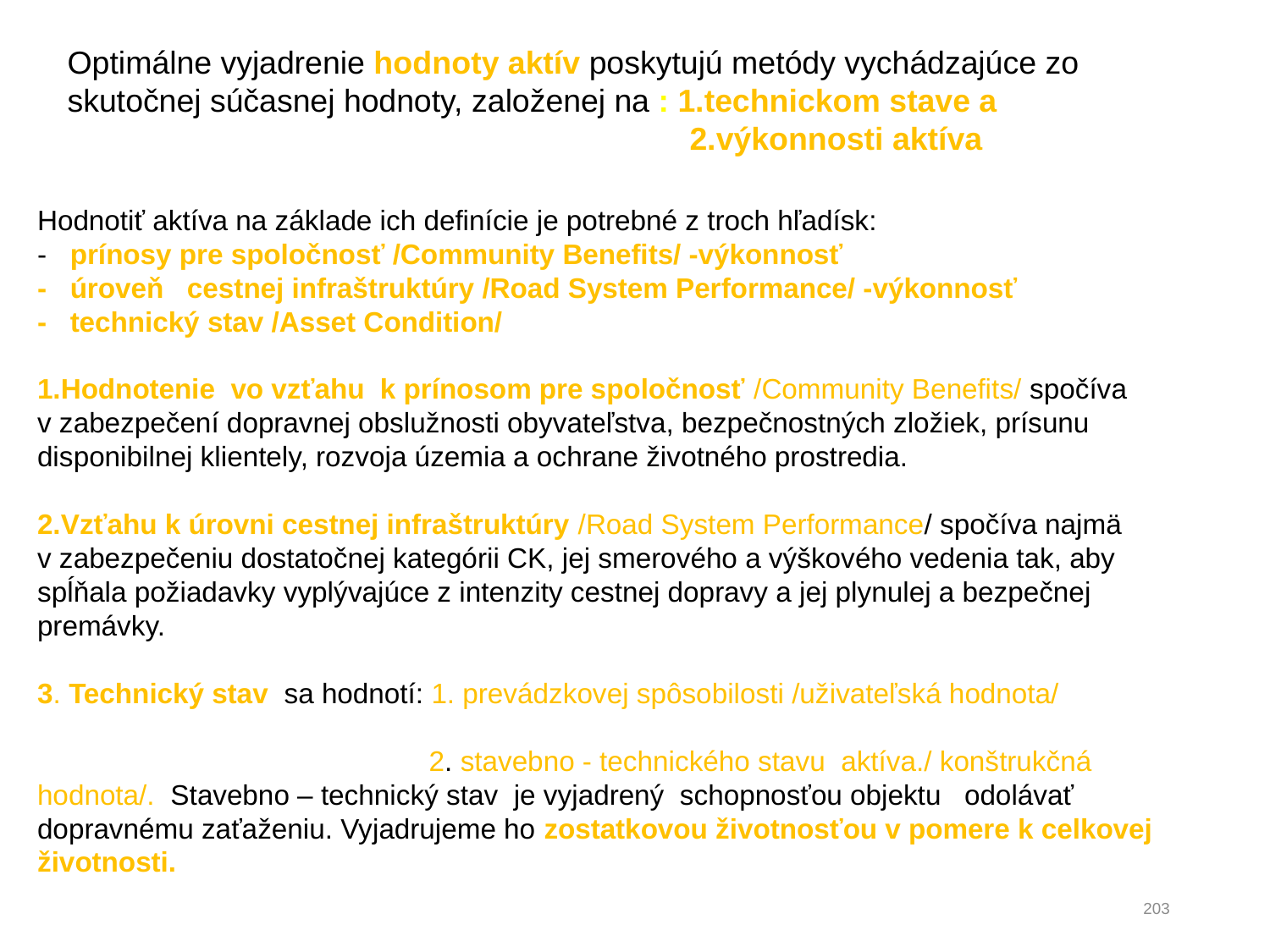

Optimálne vyjadrenie hodnoty aktív poskytujú metódy vychádzajúce zo skutočnej súčasnej hodnoty, založenej na : 1.technickom stave a
                                                                      2.výkonnosti aktíva
Hodnotiť aktíva na základe ich definície je potrebné z troch hľadísk:
-   prínosy pre spoločnosť /Community Benefits/ -výkonnosť
-   úroveň   cestnej infraštruktúry /Road System Performance/ -výkonnosť
-   technický stav /Asset Condition/

1.Hodnotenie  vo vzťahu  k prínosom pre spoločnosť /Community Benefits/ spočíva v zabezpečení dopravnej obslužnosti obyvateľstva, bezpečnostných zložiek, prísunu disponibilnej klientely, rozvoja územia a ochrane životného prostredia.

2.Vzťahu k úrovni cestnej infraštruktúry /Road System Performance/ spočíva najmä v zabezpečeniu dostatočnej kategórii CK, jej smerového a výškového vedenia tak, aby spĺňala požiadavky vyplývajúce z intenzity cestnej dopravy a jej plynulej a bezpečnej premávky.

3. Technický stav  sa hodnotí: 1. prevádzkovej spôsobilosti /uživateľská hodnota/
                                                  2. stavebno - technického stavu  aktíva./ konštrukčná hodnota/.  Stavebno – technický stav  je vyjadrený  schopnosťou objektu   odolávať dopravnému zaťaženiu. Vyjadrujeme ho zostatkovou životnosťou v pomere k celkovej životnosti.
203